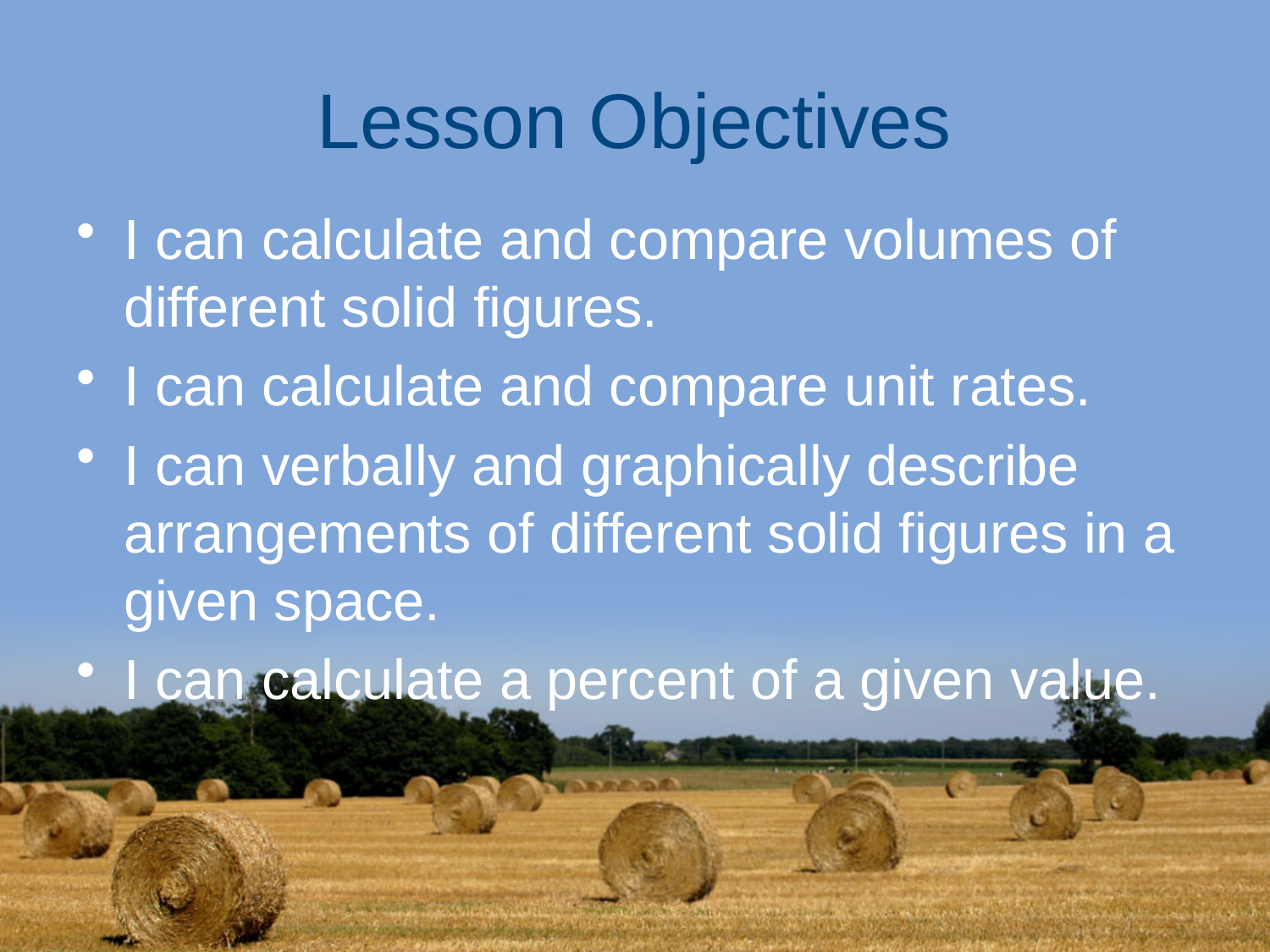

# Lesson Objectives
I can calculate and compare volumes of different solid figures.
I can calculate and compare unit rates.
I can verbally and graphically describe arrangements of different solid figures in a given space.
I can calculate a percent of a given value.